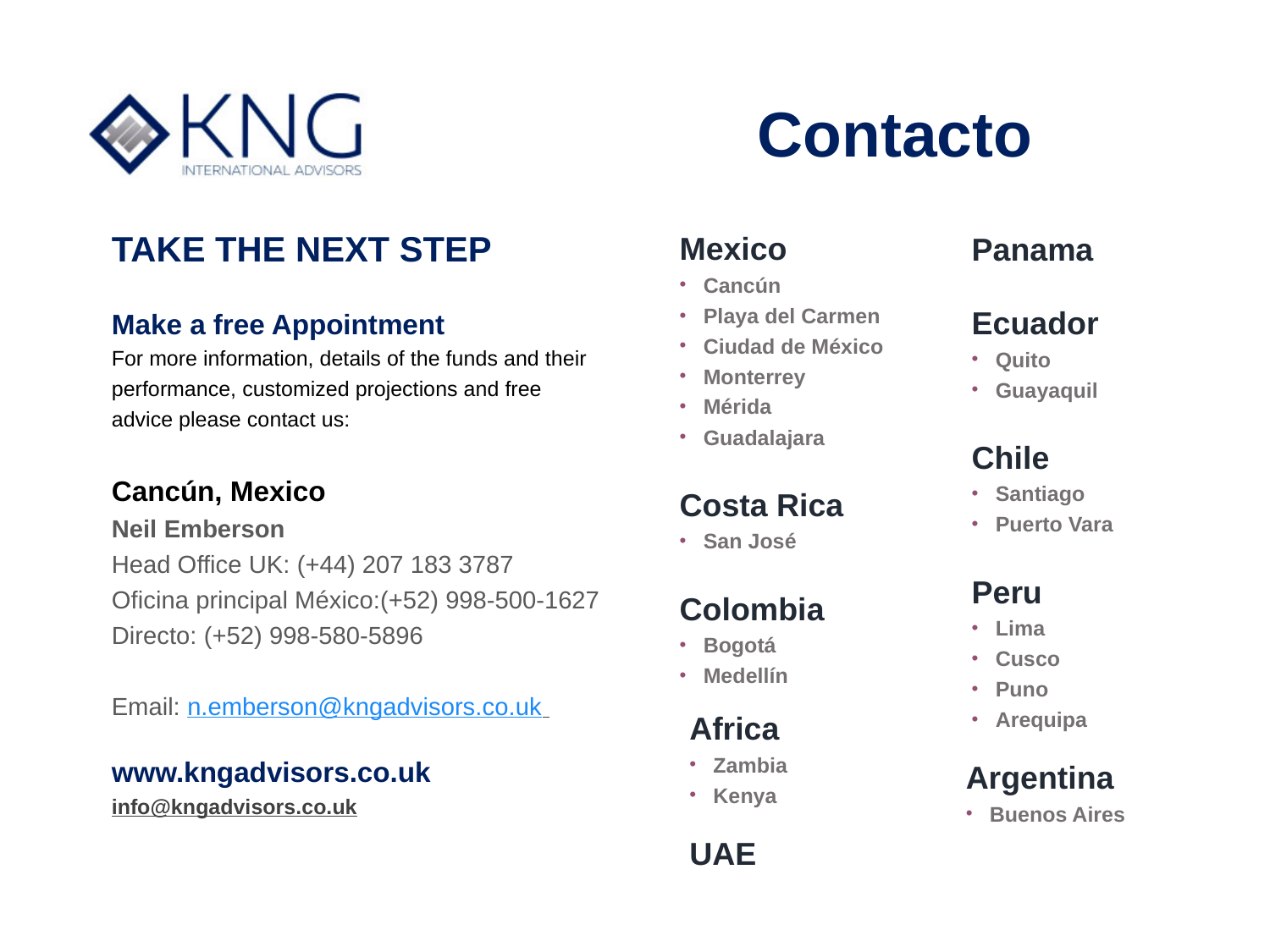

Contacto
TAKE THE NEXT STEP

Make a free Appointment
For more information, details of the funds and their performance, customized projections and free advice please contact us:

Cancún, Mexico
Neil Emberson
Head Office UK: (+44) 207 183 3787
Oficina principal México:(+52) 998-500-1627
Directo: (+52) 998-580-5896

Email: n.emberson@kngadvisors.co.uk

www.kngadvisors.co.uk
info@kngadvisors.co.uk
Mexico
Cancún
Playa del Carmen
Ciudad de México
Monterrey
Mérida
Guadalajara

Costa Rica
San José

Colombia
Bogotá
Medellín
Panama
Ecuador
Quito
Guayaquil

Chile
Santiago
Puerto Vara

Peru
Lima
Cusco
Puno
Arequipa
Africa
Zambia
Kenya
Argentina
Buenos Aires

UAE